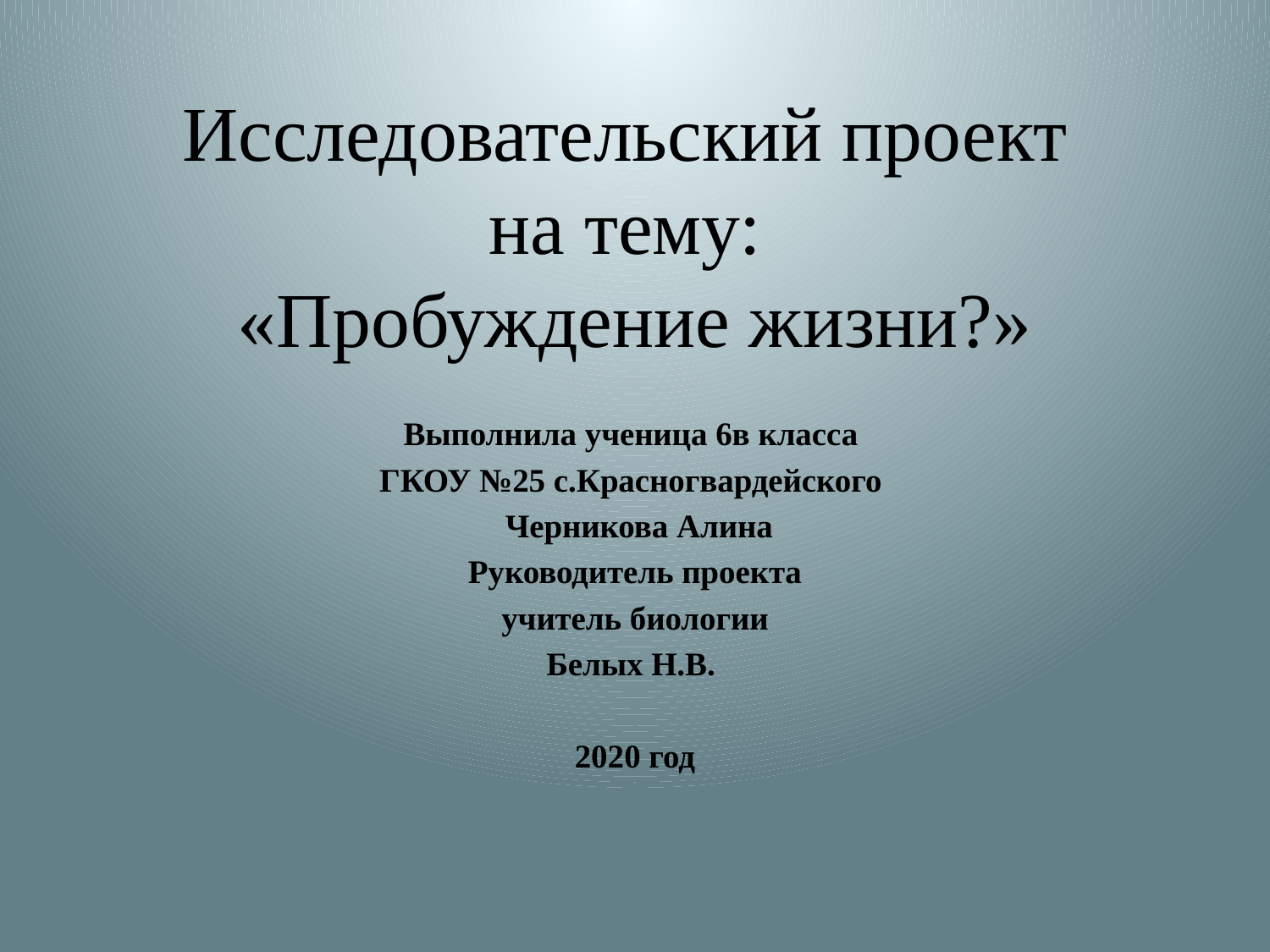

# Исследовательский проект на тему: «Пробуждение жизни?»
Выполнила ученица 6в класса
ГКОУ №25 с.Красногвардейского
 Черникова Алина
Руководитель проекта
учитель биологии
Белых Н.В.

2020 год